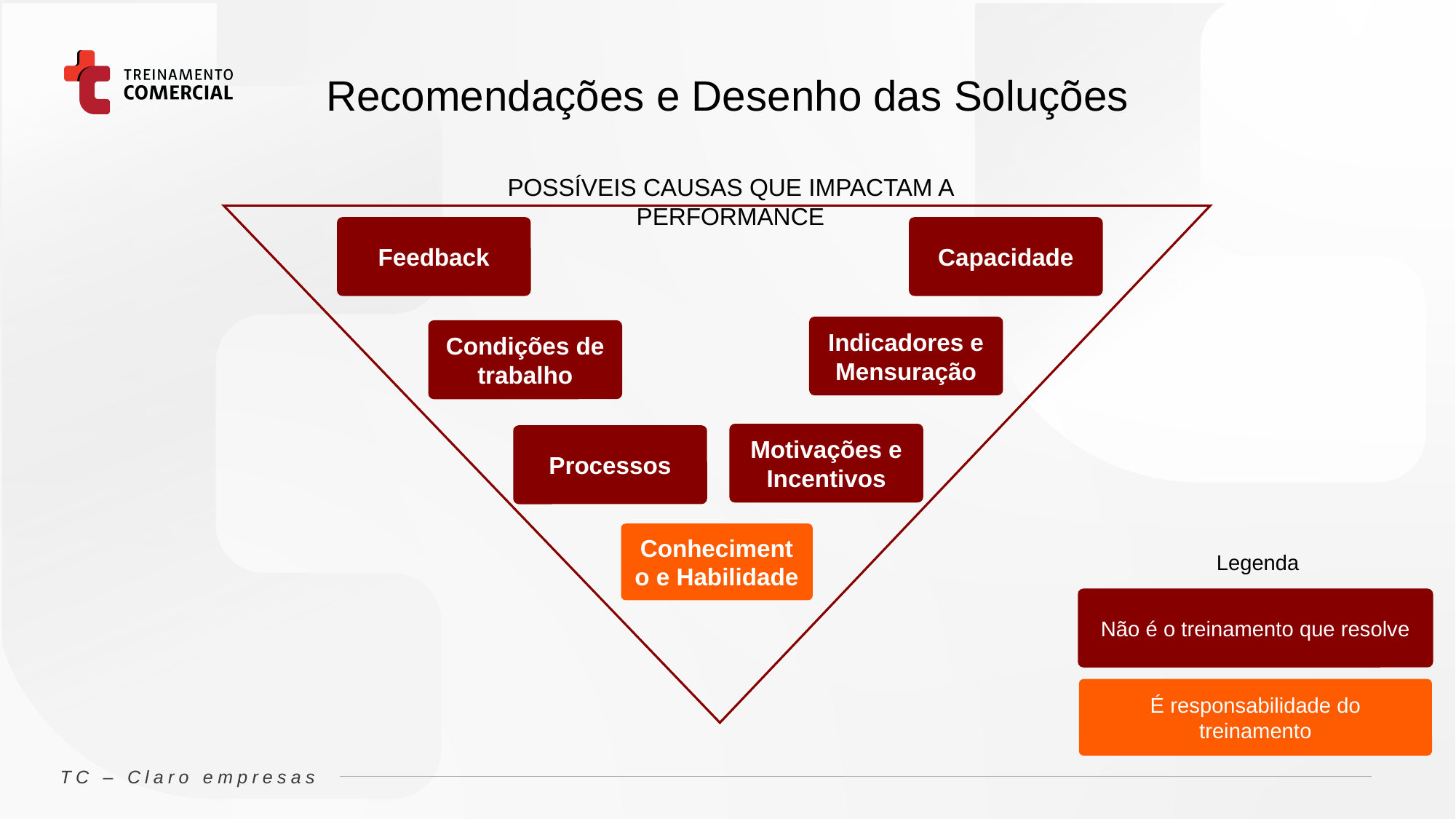

Recomendações e Desenho das Soluções
POSSÍVEIS CAUSAS QUE IMPACTAM A PERFORMANCE

Capacidade
Feedback
Indicadores e Mensuração
Condições de trabalho
Motivações e Incentivos
Processos
Conhecimento e Habilidade
Legenda
Não é o treinamento que resolve
É responsabilidade do treinamento